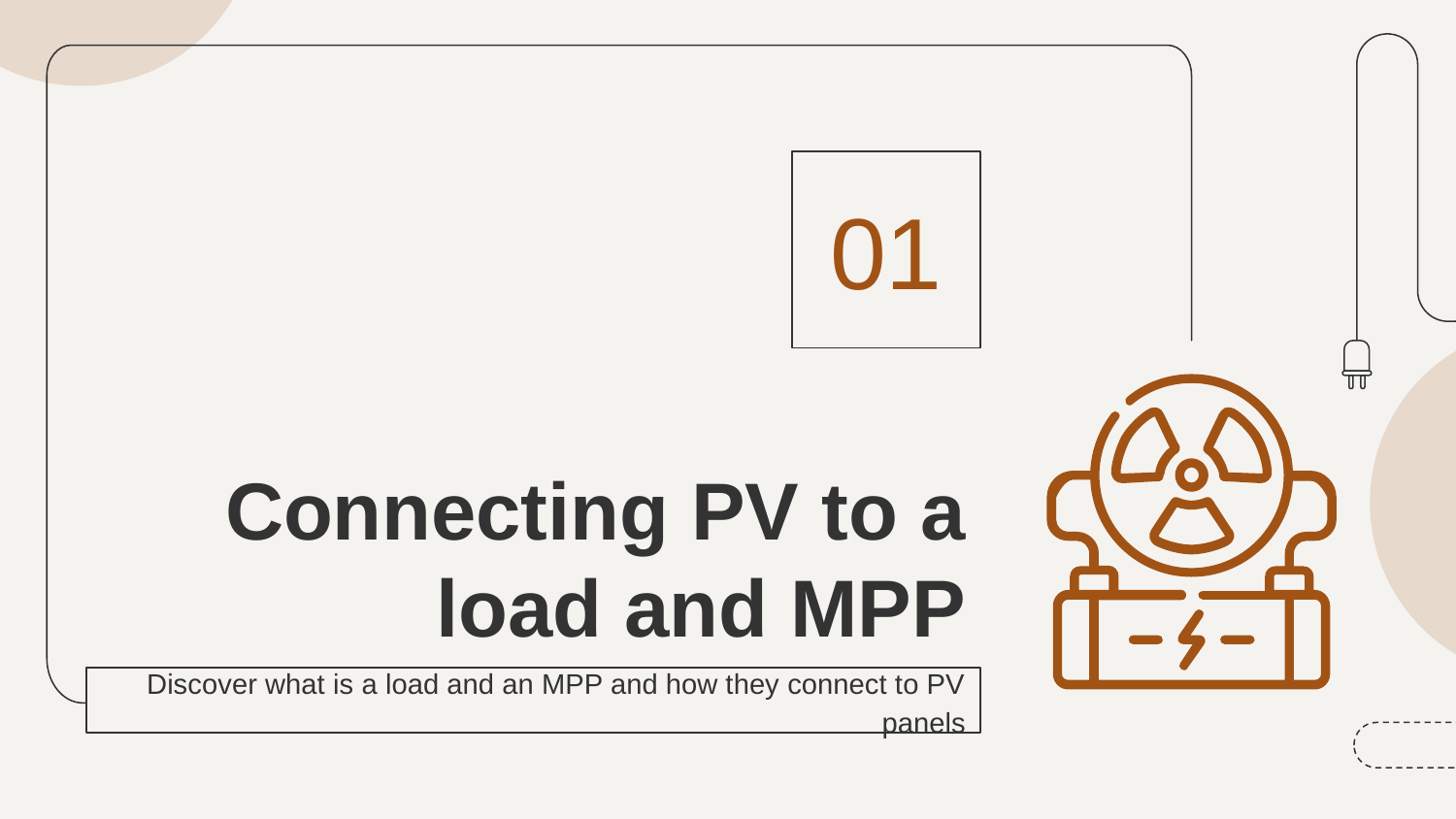

01

# Connecting PV to a load and MPP
Discover what is a load and an MPP and how they connect to PV panels